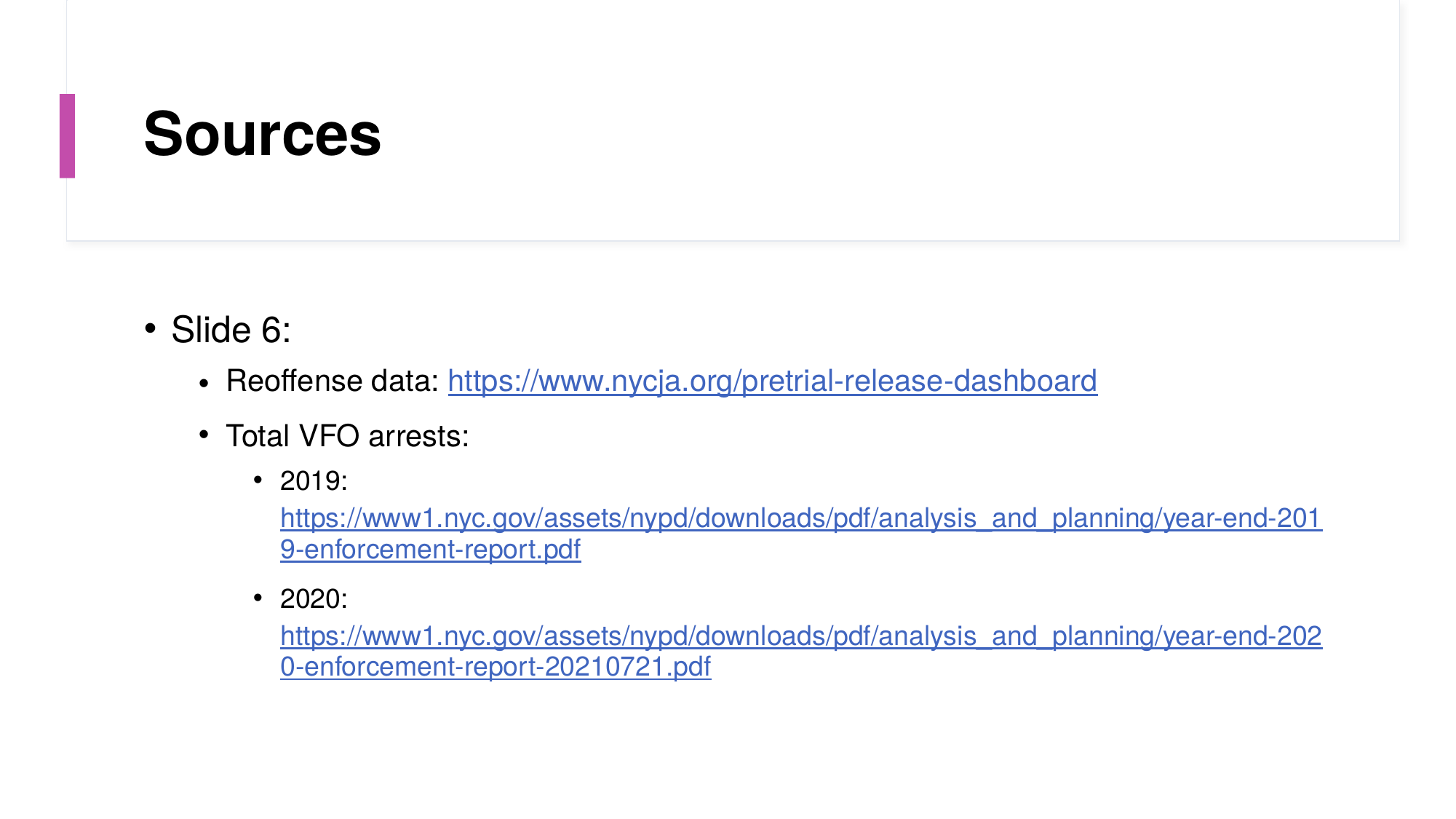

# Sources
Slide 6:
Reoffense data: https://www.nycja.org/pretrial-release-dashboard
Total VFO arrests:
2019: https://www1.nyc.gov/assets/nypd/downloads/pdf/analysis_and_planning/year-end-2019-enforcement-report.pdf
2020: https://www1.nyc.gov/assets/nypd/downloads/pdf/analysis_and_planning/year-end-2020-enforcement-report-20210721.pdf